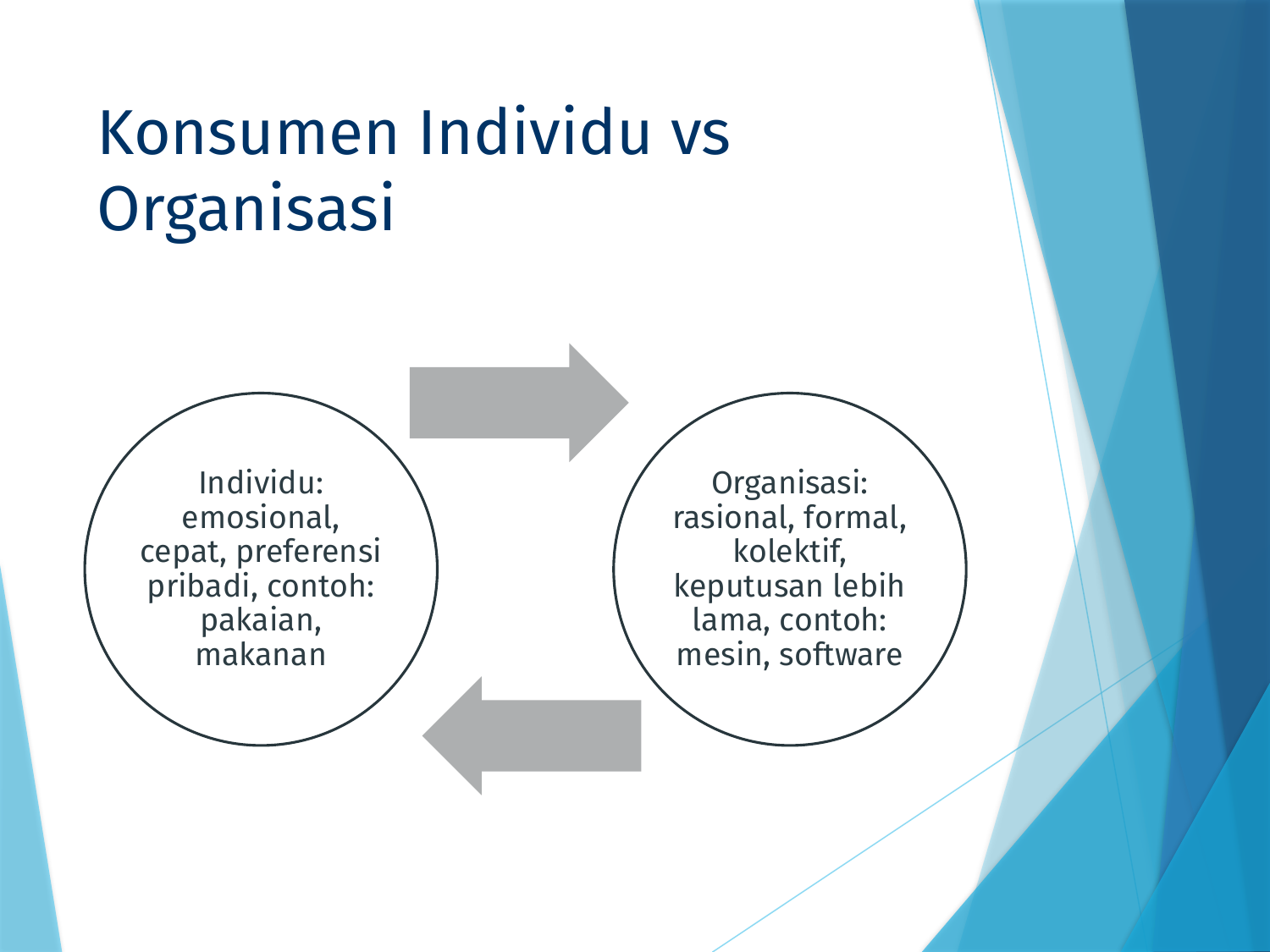

# Konsumen Individu vs Organisasi
Individu: emosional, cepat, preferensi pribadi, contoh: pakaian, makanan

Organisasi: rasional, formal, kolektif, keputusan lebih lama, contoh: mesin, software